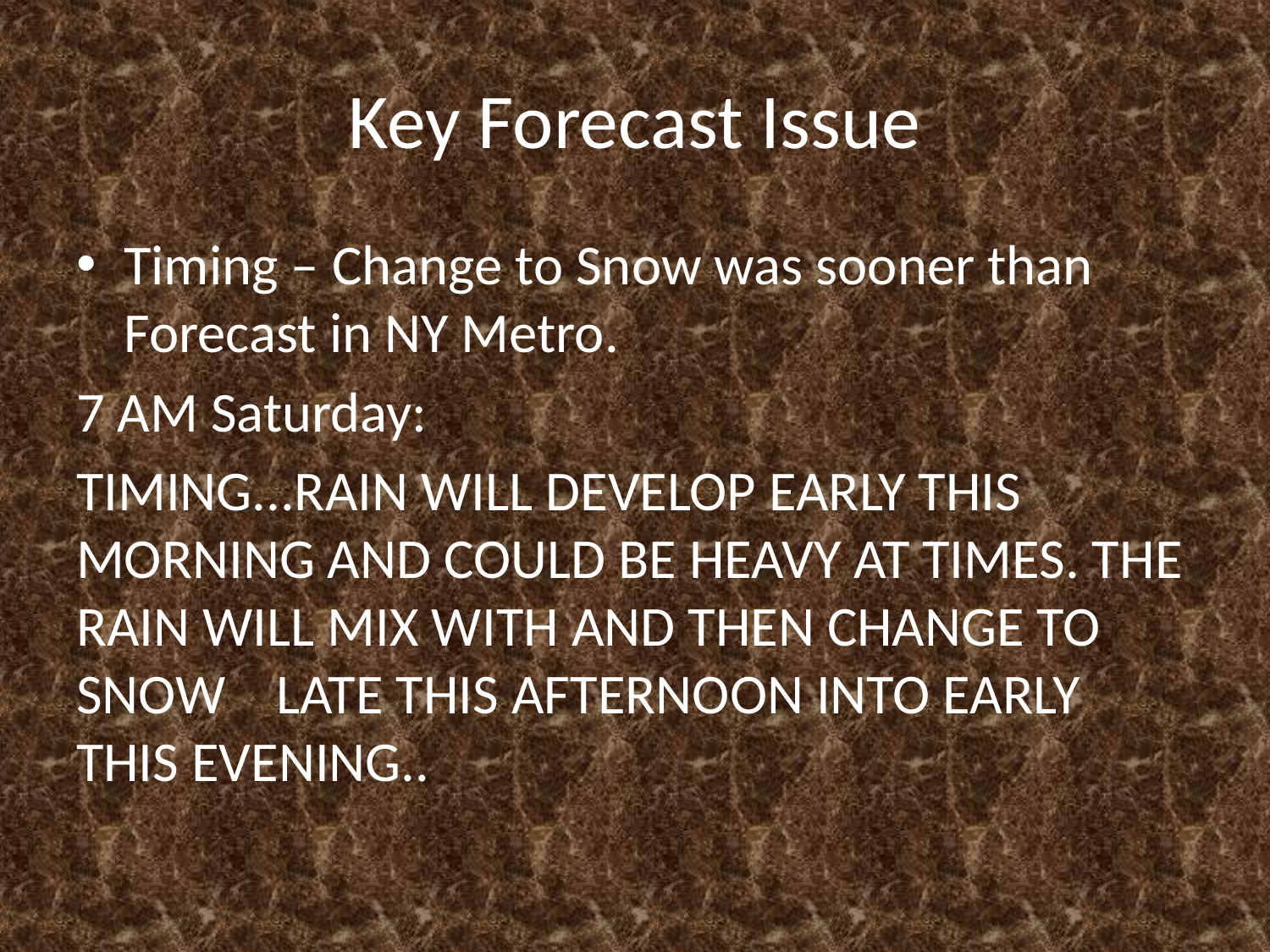

# Key Forecast Issue
Timing – Change to Snow was sooner than Forecast in NY Metro.
7 AM Saturday:
TIMING...RAIN WILL DEVELOP EARLY THIS MORNING AND COULD BE HEAVY AT TIMES. THE RAIN WILL MIX WITH AND THEN CHANGE TO SNOW    LATE THIS AFTERNOON INTO EARLY THIS EVENING..